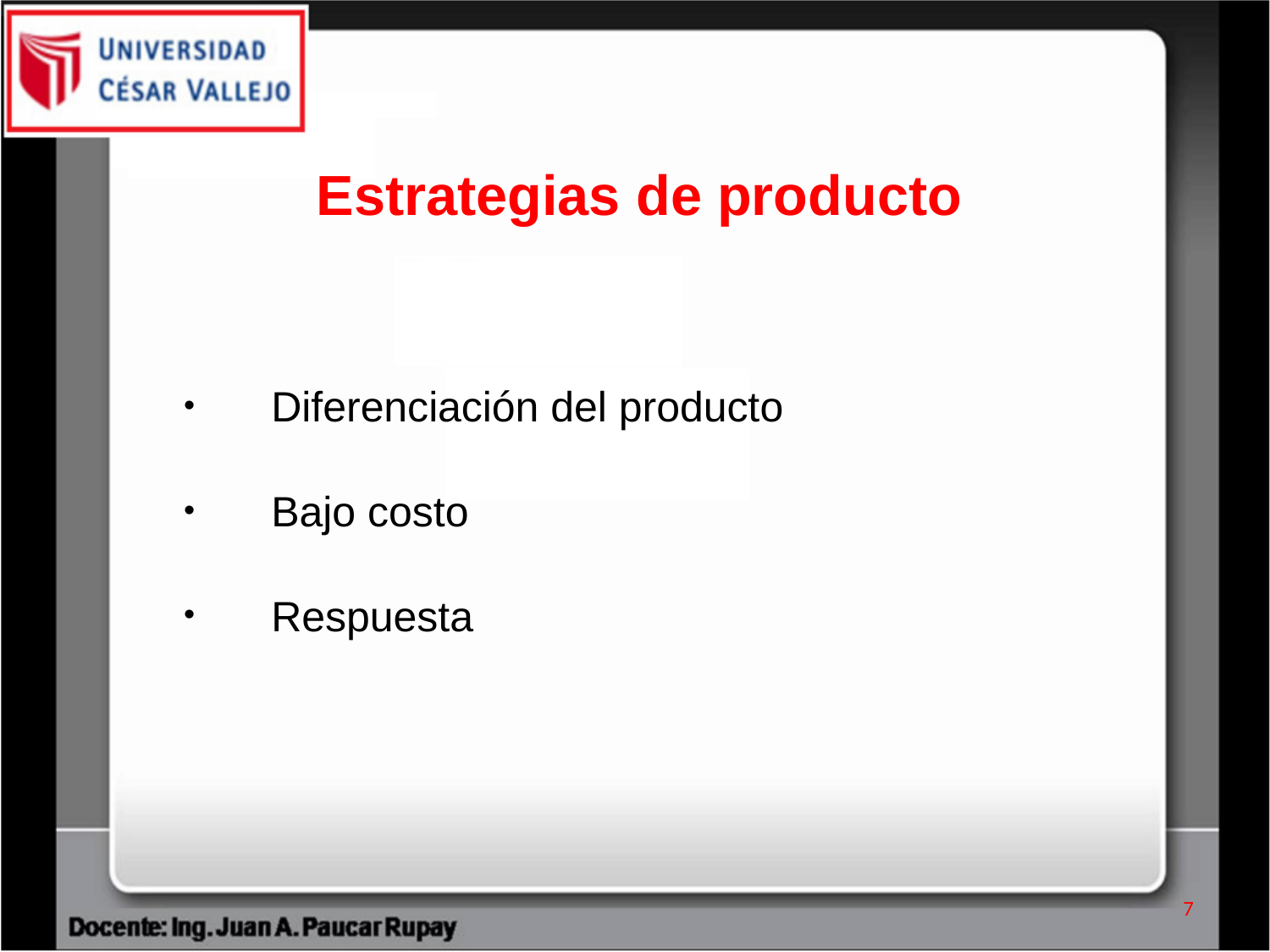

Estrategias de producto
Diferenciación del producto
Bajo costo
Respuesta
7